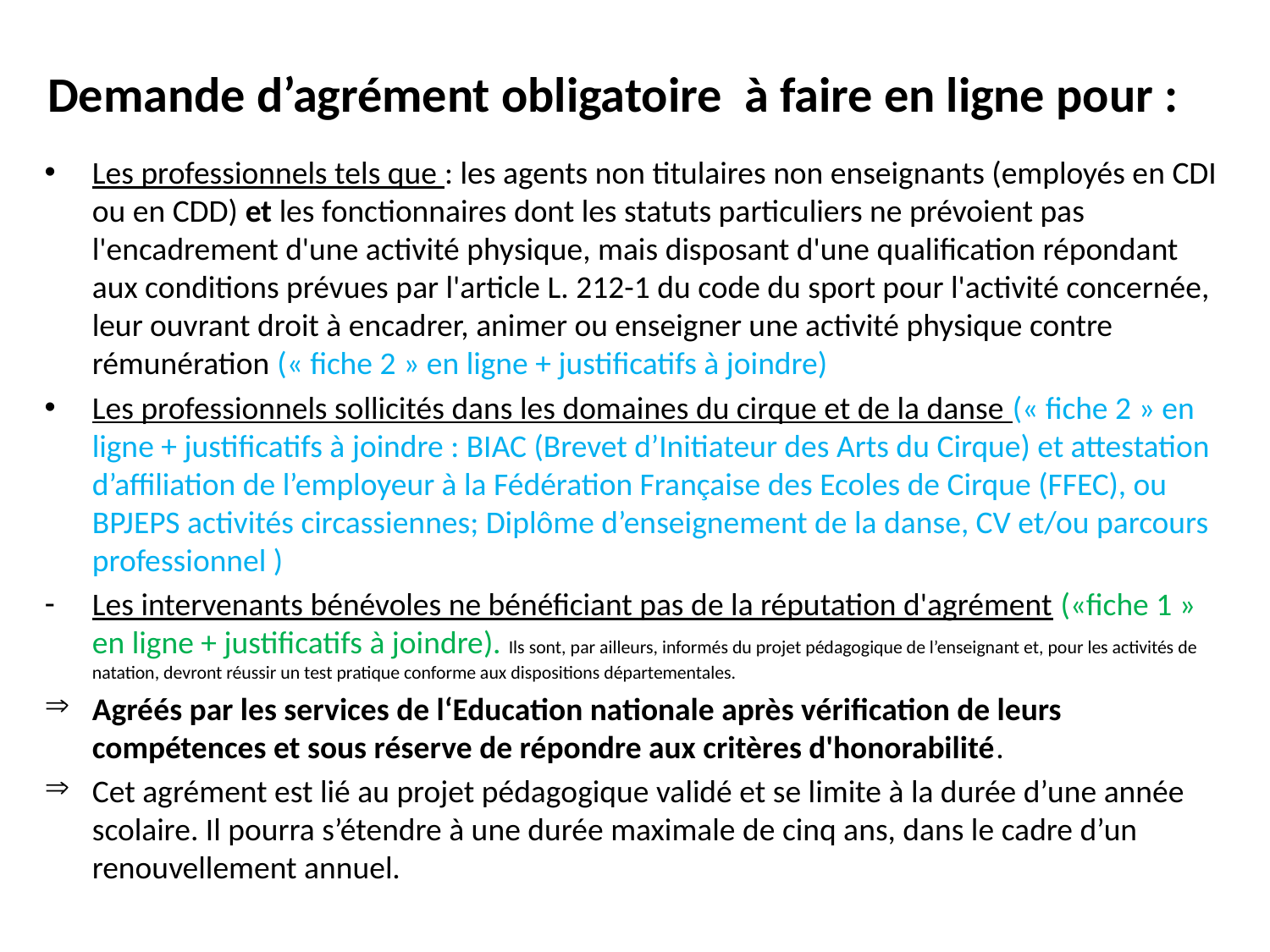

Demande d’agrément obligatoire  à faire en ligne pour :
Les professionnels tels que : les agents non titulaires non enseignants (employés en CDI ou en CDD) et les fonctionnaires dont les statuts particuliers ne prévoient pas l'encadrement d'une activité physique, mais disposant d'une qualification répondant aux conditions prévues par l'article L. 212-1 du code du sport pour l'activité concernée, leur ouvrant droit à encadrer, animer ou enseigner une activité physique contre rémunération (« fiche 2 » en ligne + justificatifs à joindre)
Les professionnels sollicités dans les domaines du cirque et de la danse (« fiche 2 » en ligne + justificatifs à joindre : BIAC (Brevet d’Initiateur des Arts du Cirque) et attestation d’affiliation de l’employeur à la Fédération Française des Ecoles de Cirque (FFEC), ou BPJEPS activités circassiennes; Diplôme d’enseignement de la danse, CV et/ou parcours professionnel )
Les intervenants bénévoles ne bénéficiant pas de la réputation d'agrément («fiche 1 » en ligne + justificatifs à joindre). Ils sont, par ailleurs, informés du projet pédagogique de l’enseignant et, pour les activités de natation, devront réussir un test pratique conforme aux dispositions départementales.
Agréés par les services de l‘Education nationale après vérification de leurs compétences et sous réserve de répondre aux critères d'honorabilité.
Cet agrément est lié au projet pédagogique validé et se limite à la durée d’une année scolaire. Il pourra s’étendre à une durée maximale de cinq ans, dans le cadre d’un renouvellement annuel.